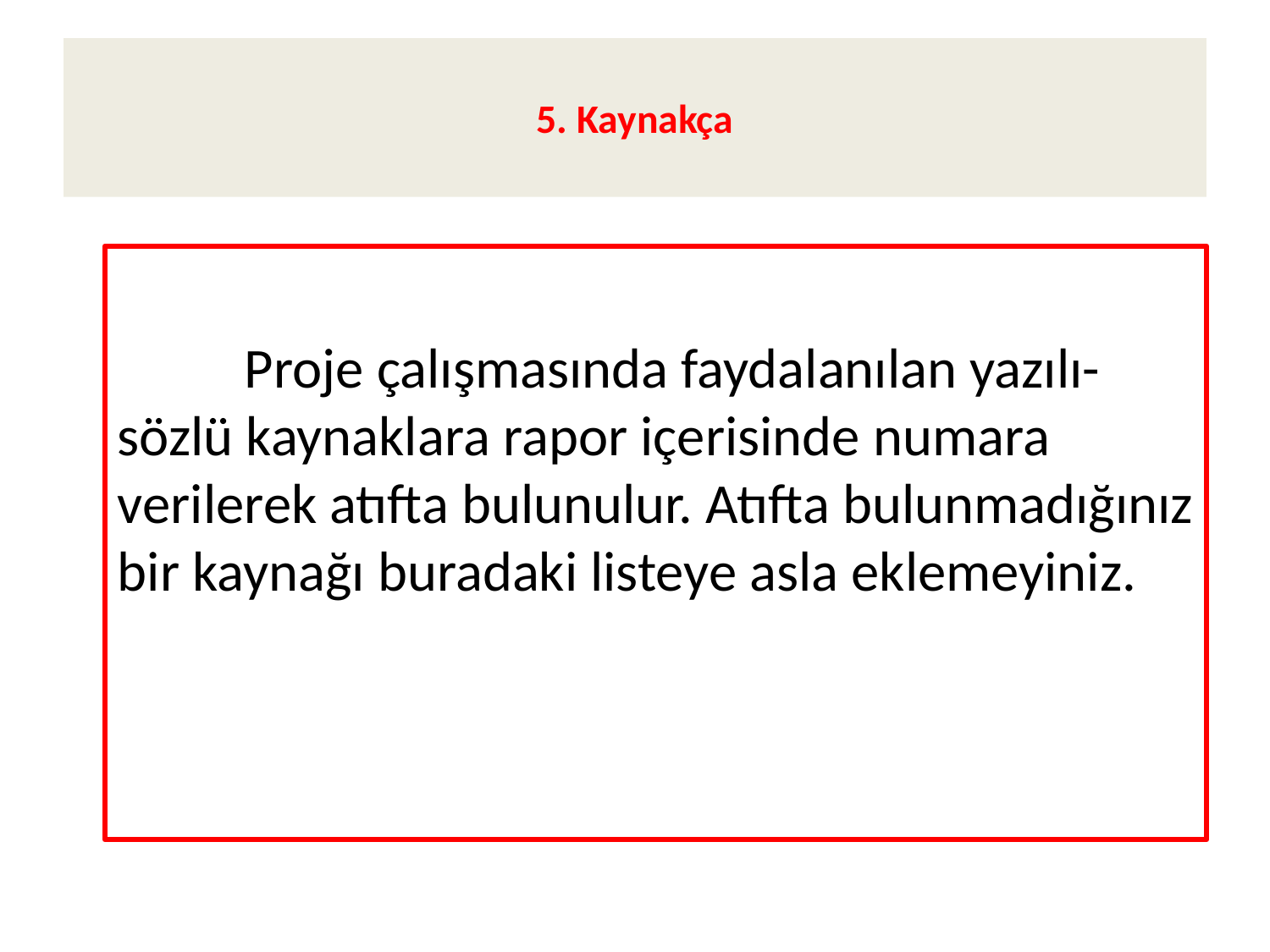

# 5. Kaynakça

	Proje çalışmasında faydalanılan yazılı-sözlü kaynaklara rapor içerisinde numara verilerek atıfta bulunulur. Atıfta bulunmadığınız bir kaynağı buradaki listeye asla eklemeyiniz.